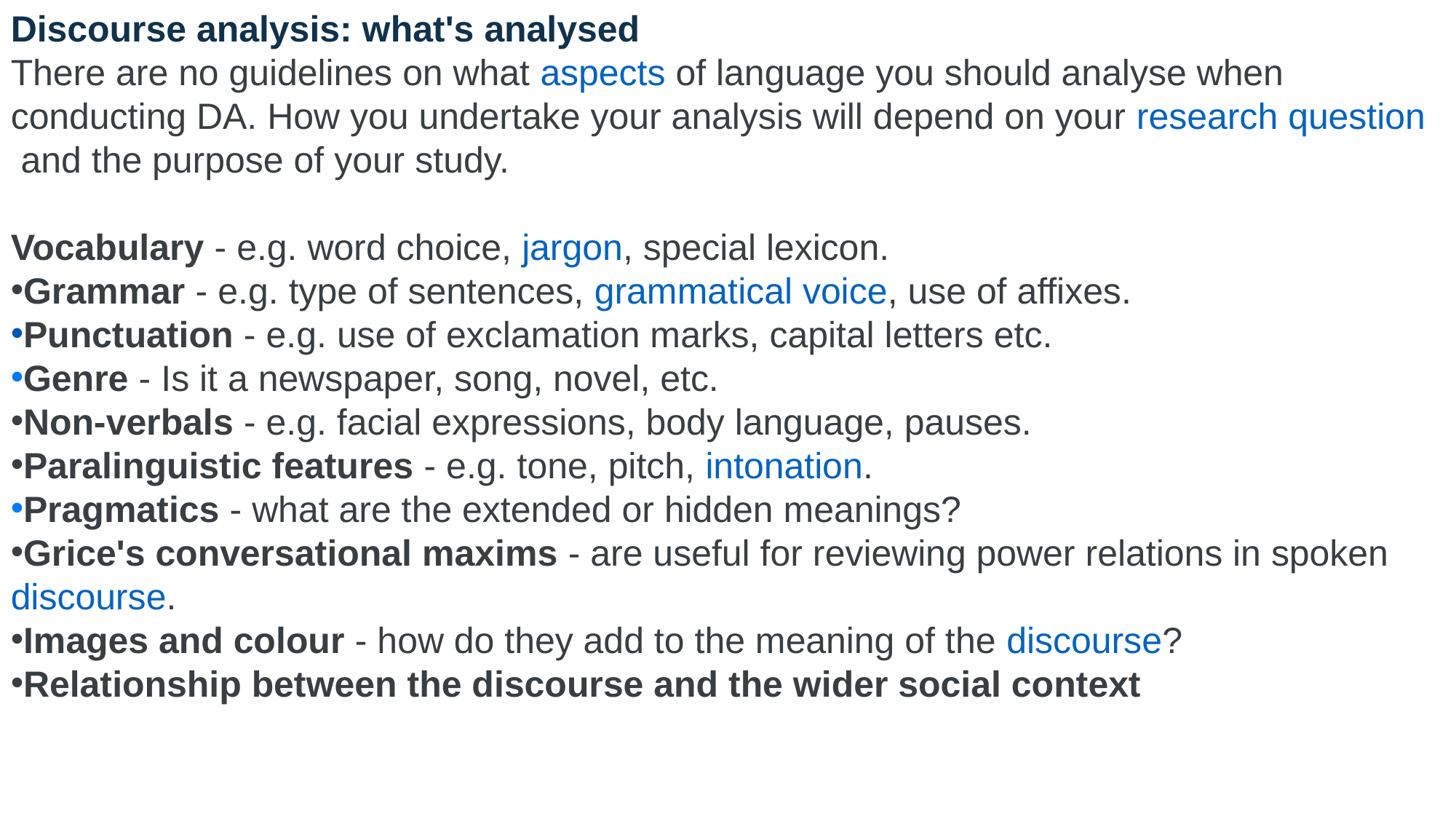

Discourse analysis: what's analysed
There are no guidelines on what aspects of language you should analyse when conducting DA. How you undertake your analysis will depend on your research question and the purpose of your study.

Vocabulary - e.g. word choice, jargon, special lexicon.
Grammar - e.g. type of sentences, grammatical voice, use of affixes.
Punctuation - e.g. use of exclamation marks, capital letters etc.
Genre - Is it a newspaper, song, novel, etc.
Non-verbals - e.g. facial expressions, body language, pauses.
Paralinguistic features - e.g. tone, pitch, intonation.
Pragmatics - what are the extended or hidden meanings?
Grice's conversational maxims - are useful for reviewing power relations in spoken discourse.
Images and colour - how do they add to the meaning of the discourse?
Relationship between the discourse and the wider social context